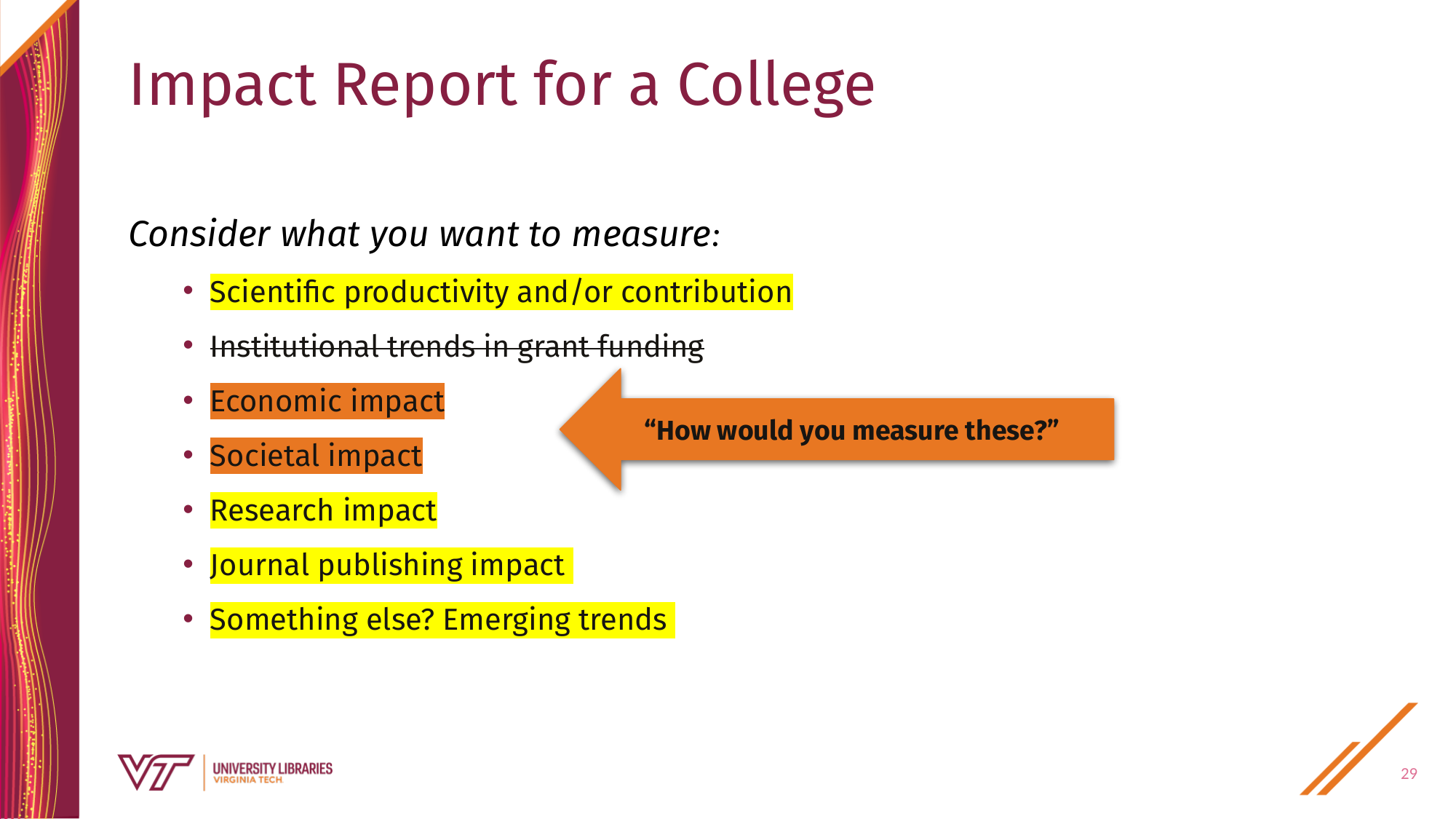

# Impact Report for a College
Consider what you want to measure:
Scientific productivity and/or contribution
Institutional trends in grant funding
Economic impact
Societal impact
Research impact
Journal publishing impact
Something else? Emerging trends
“How would you measure these?”
29